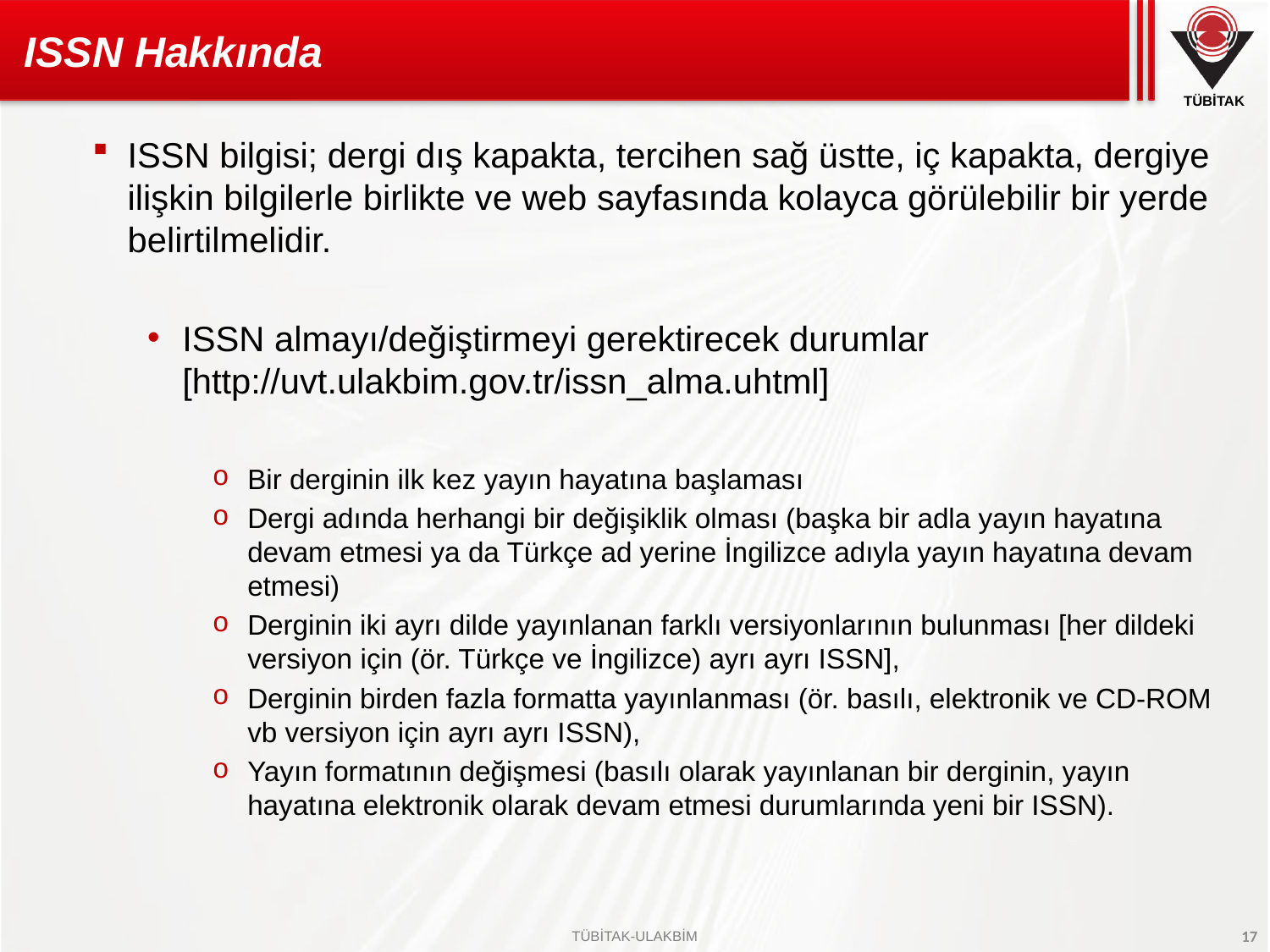

# ISSN Hakkında
ISSN bilgisi; dergi dış kapakta, tercihen sağ üstte, iç kapakta, dergiye ilişkin bilgilerle birlikte ve web sayfasında kolayca görülebilir bir yerde belirtilmelidir.

ISSN almayı/değiştirmeyi gerektirecek durumlar [http://uvt.ulakbim.gov.tr/issn_alma.uhtml]

Bir derginin ilk kez yayın hayatına başlaması
Dergi adında herhangi bir değişiklik olması (başka bir adla yayın hayatına devam etmesi ya da Türkçe ad yerine İngilizce adıyla yayın hayatına devam etmesi)
Derginin iki ayrı dilde yayınlanan farklı versiyonlarının bulunması [her dildeki versiyon için (ör. Türkçe ve İngilizce) ayrı ayrı ISSN],
Derginin birden fazla formatta yayınlanması (ör. basılı, elektronik ve CD-ROM vb versiyon için ayrı ayrı ISSN),
Yayın formatının değişmesi (basılı olarak yayınlanan bir derginin, yayın hayatına elektronik olarak devam etmesi durumlarında yeni bir ISSN).